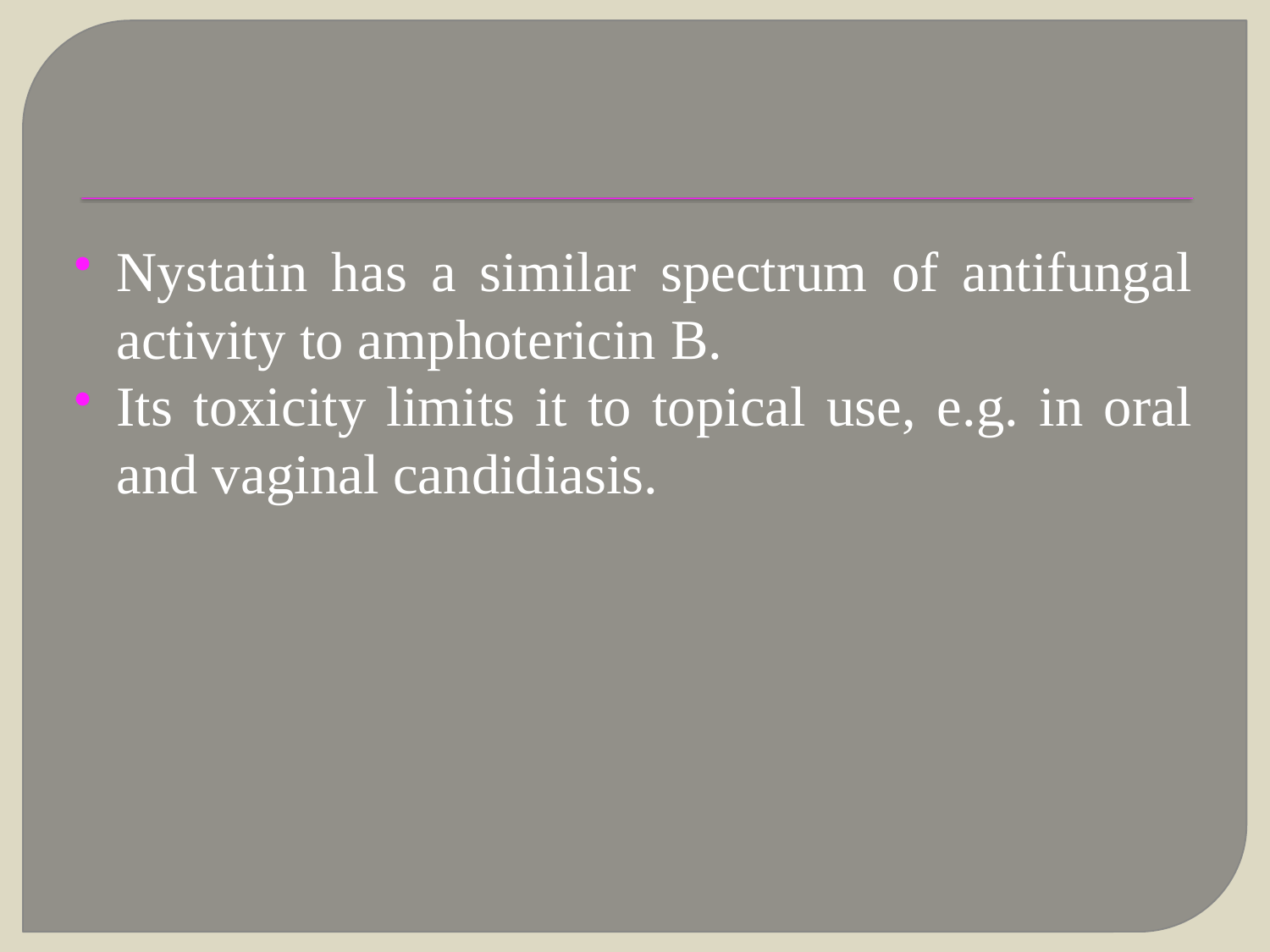

#
Nystatin has a similar spectrum of antifungal activity to amphotericin B.
Its toxicity limits it to topical use, e.g. in oral and vaginal candidiasis.